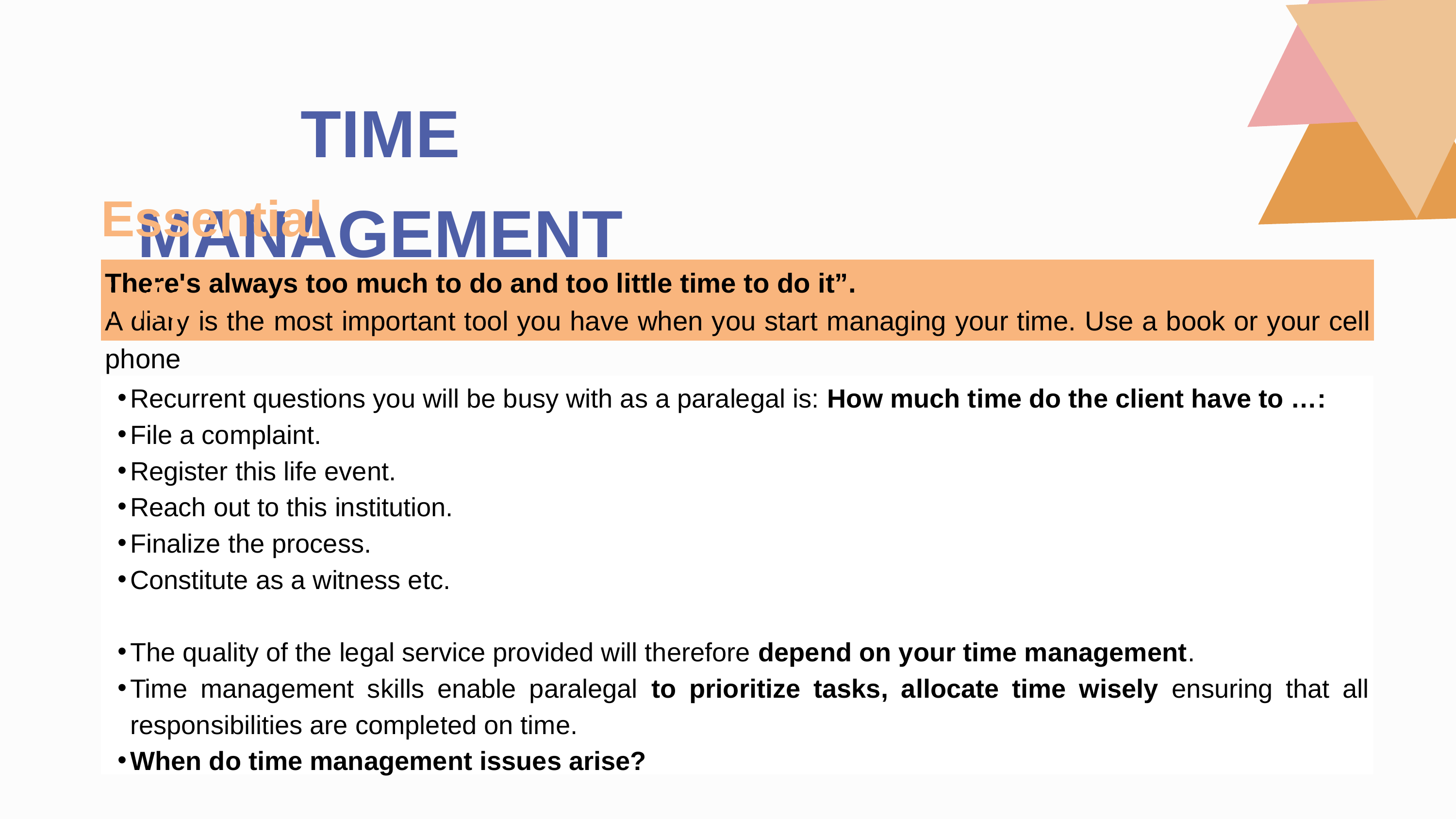

TIME MANAGEMENT

Essential info

There's always too much to do and too little time to do it”.
A diary is the most important tool you have when you start managing your time. Use a book or your cell phone

Recurrent questions you will be busy with as a paralegal is: How much time do the client have to …:
File a complaint.
Register this life event.
Reach out to this institution.
Finalize the process.
Constitute as a witness etc.

The quality of the legal service provided will therefore depend on your time management.
Time management skills enable paralegal to prioritize tasks, allocate time wisely ensuring that all responsibilities are completed on time.
When do time management issues arise?